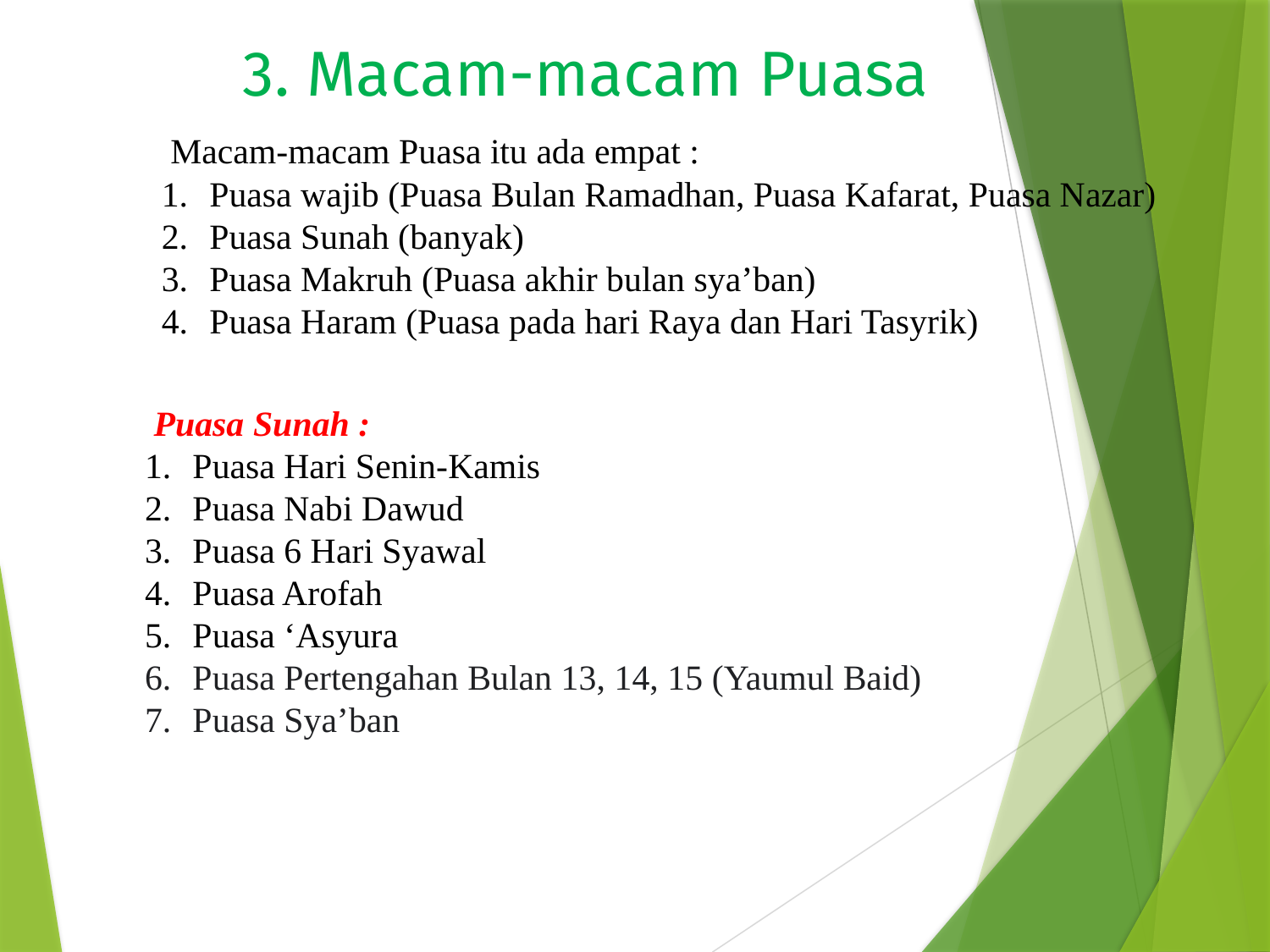

# 3. Macam-macam Puasa

 Macam-macam Puasa itu ada empat :
Puasa wajib (Puasa Bulan Ramadhan, Puasa Kafarat, Puasa Nazar)
Puasa Sunah (banyak)
Puasa Makruh (Puasa akhir bulan sya’ban)
Puasa Haram (Puasa pada hari Raya dan Hari Tasyrik)

 Puasa Sunah :
Puasa Hari Senin-Kamis
Puasa Nabi Dawud
Puasa 6 Hari Syawal
Puasa Arofah
Puasa ‘Asyura
Puasa Pertengahan Bulan 13, 14, 15 (Yaumul Baid)
Puasa Sya’ban